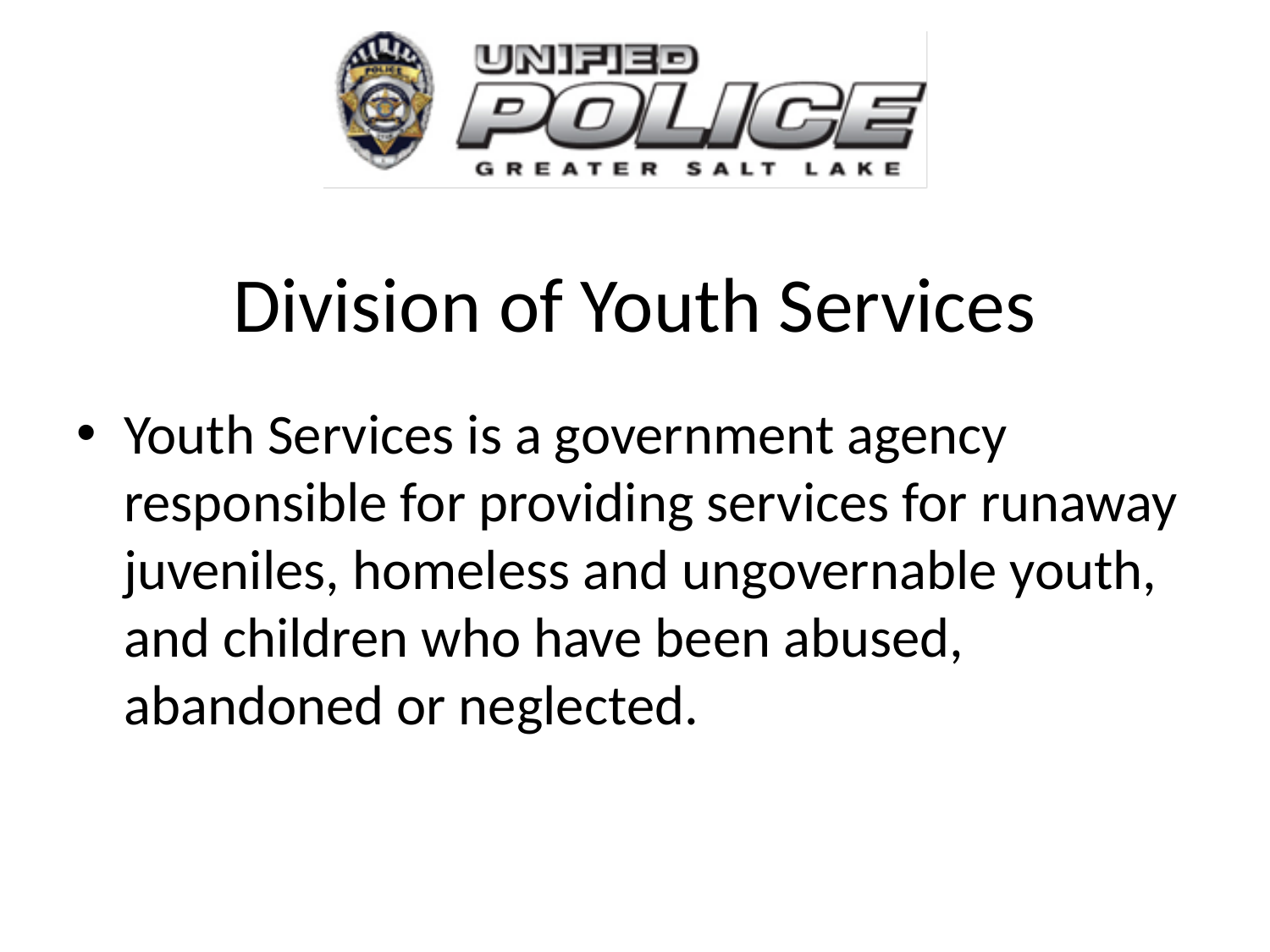

# Division of Youth Services
Youth Services is a government agency responsible for providing services for runaway juveniles, homeless and ungovernable youth, and children who have been abused, abandoned or neglected.